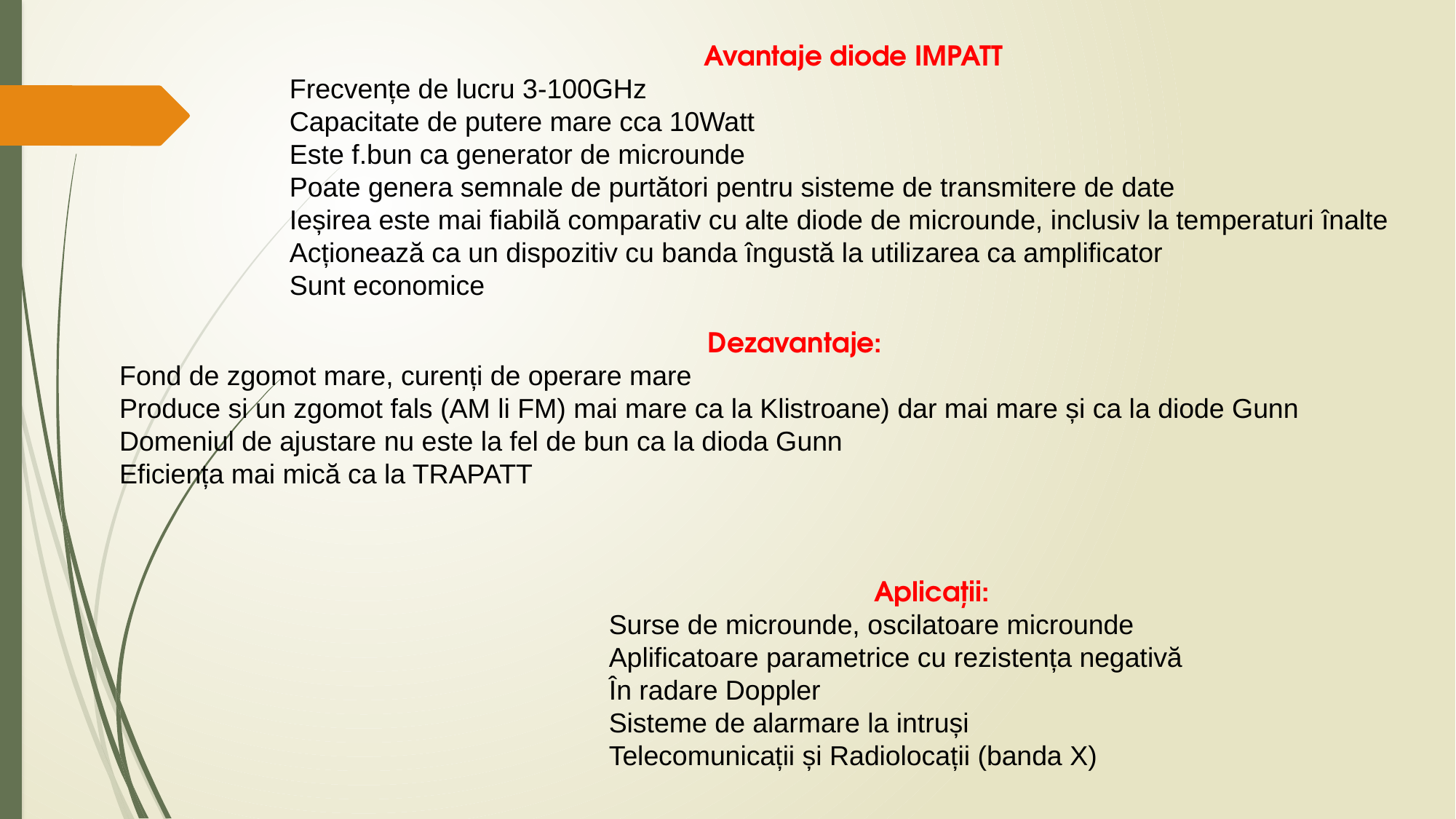

Avantaje diode IMPATT
Frecvențe de lucru 3-100GHz
Capacitate de putere mare cca 10Watt
Este f.bun ca generator de microunde
Poate genera semnale de purtători pentru sisteme de transmitere de date
Ieșirea este mai fiabilă comparativ cu alte diode de microunde, inclusiv la temperaturi înalte
Acționează ca un dispozitiv cu banda îngustă la utilizarea ca amplificator
Sunt economice
Dezavantaje:
Fond de zgomot mare, curenți de operare mare
Produce si un zgomot fals (AM li FM) mai mare ca la Klistroane) dar mai mare și ca la diode Gunn
Domeniul de ajustare nu este la fel de bun ca la dioda Gunn
Eficiența mai mică ca la TRAPATT
Aplicații:
Surse de microunde, oscilatoare microunde
Aplificatoare parametrice cu rezistența negativă
În radare Doppler
Sisteme de alarmare la intruși
Telecomunicații și Radiolocații (banda X)